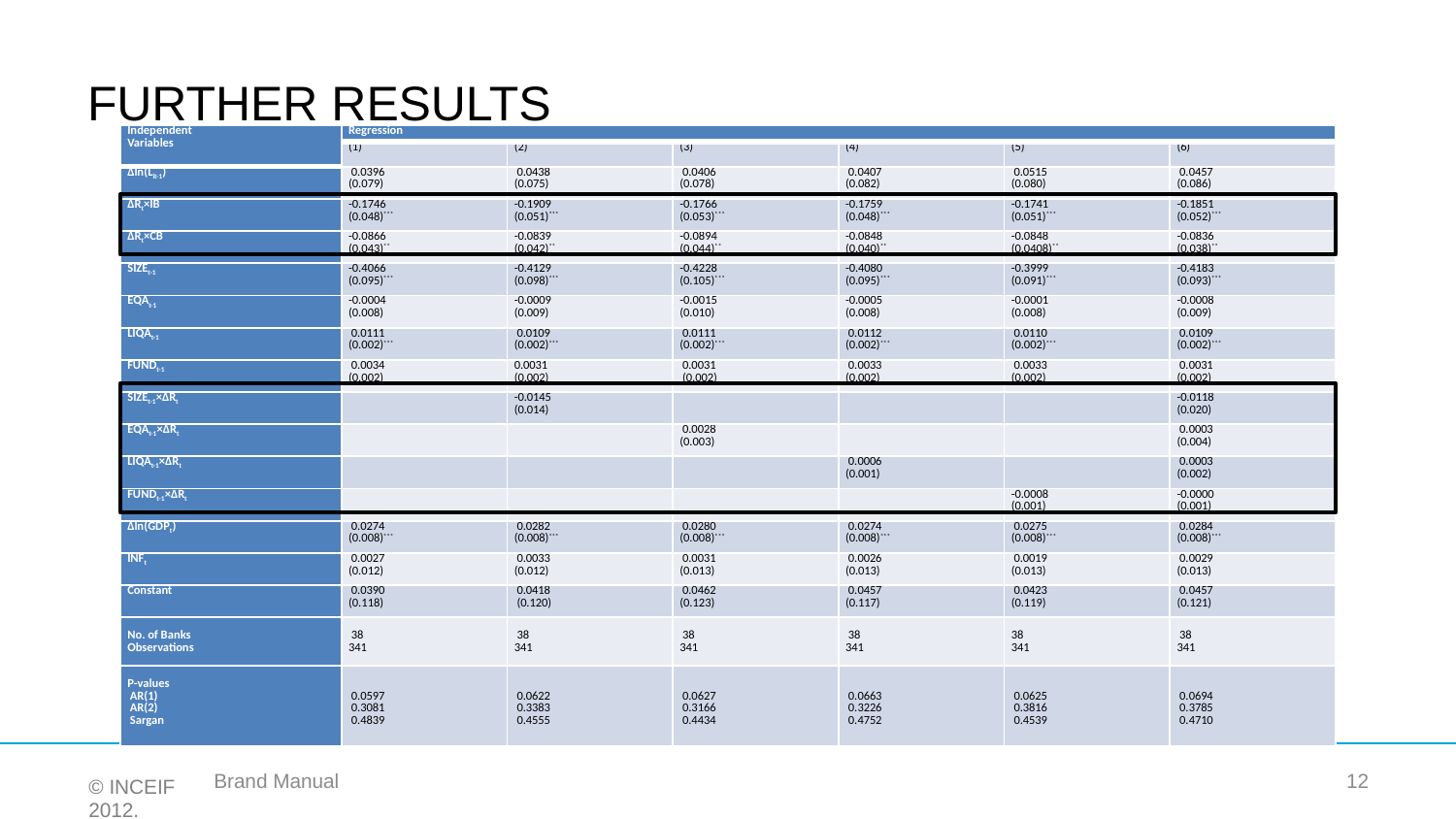

# FURTHER RESULTS
| Independent Variables | Regression |  |  |  |  |  |
| --- | --- | --- | --- | --- | --- | --- |
|  | (1) | (2) | (3) | (4) | (5) | (6) |
| ∆ln(Lit-1) | 0.0396 (0.079) | 0.0438 (0.075) | 0.0406 (0.078) | 0.0407 (0.082) | 0.0515 (0.080) | 0.0457 (0.086) |
| ∆Rt×IB | -0.1746 (0.048)\*\*\* | -0.1909 (0.051)\*\*\* | -0.1766 (0.053)\*\*\* | -0.1759 (0.048)\*\*\* | -0.1741 (0.051)\*\*\* | -0.1851 (0.052)\*\*\* |
| ∆Rt×CB | -0.0866 (0.043)\*\* | -0.0839 (0.042)\*\* | -0.0894 (0.044)\*\* | -0.0848 (0.040)\*\* | -0.0848 (0.0408)\*\* | -0.0836 (0.038)\*\* |
| SIZEt-1 | -0.4066 (0.095)\*\*\* | -0.4129 (0.098)\*\*\* | -0.4228 (0.105)\*\*\* | -0.4080 (0.095)\*\*\* | -0.3999 (0.091)\*\*\* | -0.4183 (0.093)\*\*\* |
| EQAt-1 | -0.0004 (0.008) | -0.0009 (0.009) | -0.0015 (0.010) | -0.0005 (0.008) | -0.0001 (0.008) | -0.0008 (0.009) |
| LIQAt-1 | 0.0111 (0.002)\*\*\* | 0.0109 (0.002)\*\*\* | 0.0111 (0.002)\*\*\* | 0.0112 (0.002)\*\*\* | 0.0110 (0.002)\*\*\* | 0.0109 (0.002)\*\*\* |
| FUNDt-1 | 0.0034 (0.002) | 0.0031 (0.002) | 0.0031 (0.002) | 0.0033 (0.002) | 0.0033 (0.002) | 0.0031 (0.002) |
| SIZEt-1×∆Rt |  | -0.0145 (0.014) |  |  |  | -0.0118 (0.020) |
| EQAt-1×∆Rt |  |  | 0.0028 (0.003) |  |  | 0.0003 (0.004) |
| LIQAt-1×∆Rt |  |  |  | 0.0006 (0.001) |  | 0.0003 (0.002) |
| FUNDt-1×∆Rt |  |  |  |  | -0.0008 (0.001) | -0.0000 (0.001) |
| ∆ln(GDPt) | 0.0274 (0.008)\*\*\* | 0.0282 (0.008)\*\*\* | 0.0280 (0.008)\*\*\* | 0.0274 (0.008)\*\*\* | 0.0275 (0.008)\*\*\* | 0.0284 (0.008)\*\*\* |
| INFt | 0.0027 (0.012) | 0.0033 (0.012) | 0.0031 (0.013) | 0.0026 (0.013) | 0.0019 (0.013) | 0.0029 (0.013) |
| Constant | 0.0390 (0.118) | 0.0418 (0.120) | 0.0462 (0.123) | 0.0457 (0.117) | 0.0423 (0.119) | 0.0457 (0.121) |
| No. of Banks Observations | 38 341 | 38 341 | 38 341 | 38 341 | 38 341 | 38 341 |
| P-values AR(1) AR(2) Sargan | 0.0597 0.3081 0.4839 | 0.0622 0.3383 0.4555 | 0.0627 0.3166 0.4434 | 0.0663 0.3226 0.4752 | 0.0625 0.3816 0.4539 | 0.0694 0.3785 0.4710 |

Brand Manual
12